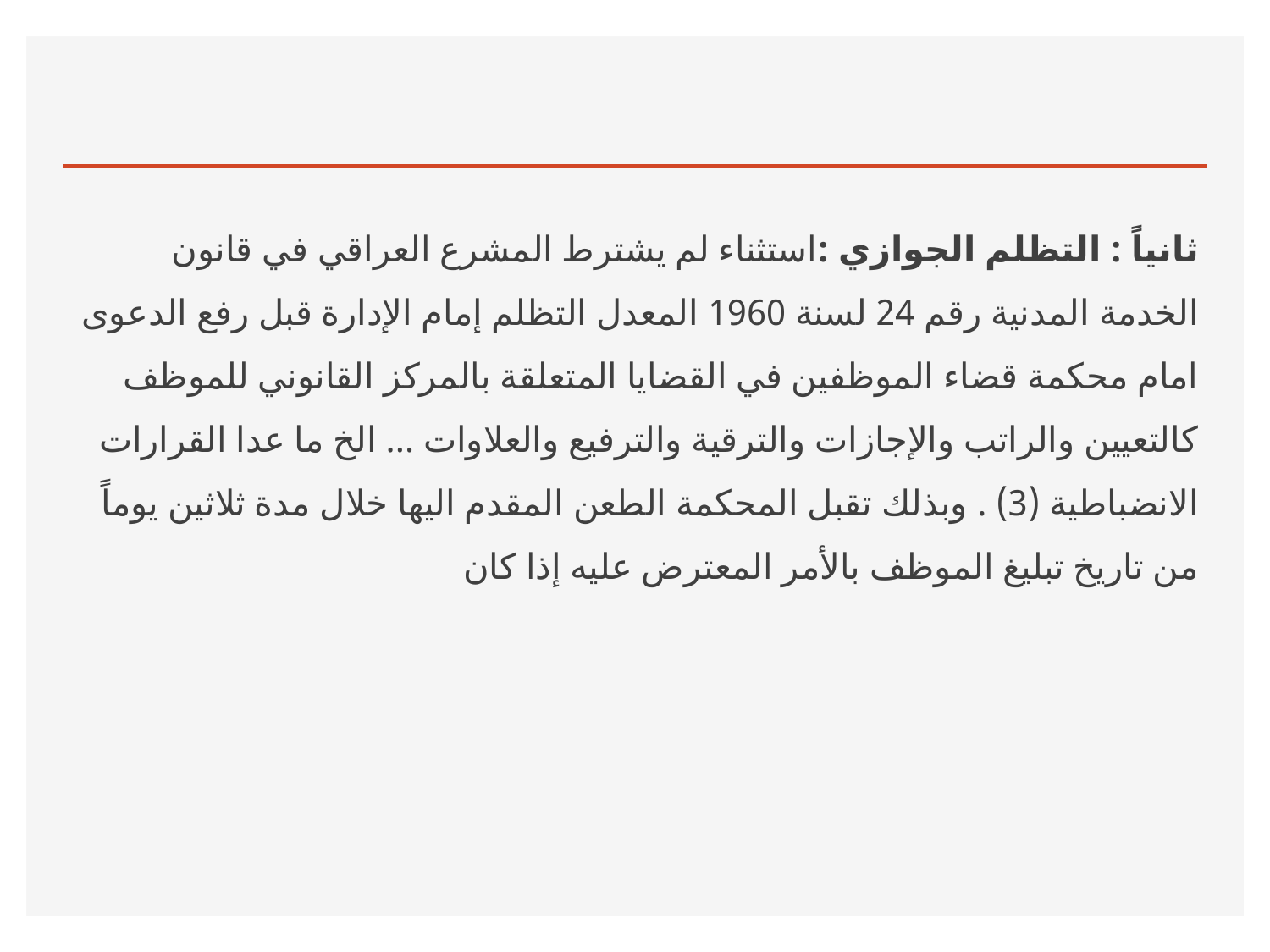

#
ثانياً : التظلم الجوازي :استثناء لم يشترط المشرع العراقي في قانون الخدمة المدنية رقم 24 لسنة 1960 المعدل التظلم إمام الإدارة قبل رفع الدعوى امام محكمة قضاء الموظفين في القضايا المتعلقة بالمركز القانوني للموظف كالتعيين والراتب والإجازات والترقية والترفيع والعلاوات ... الخ ما عدا القرارات الانضباطية (3) . وبذلك تقبل المحكمة الطعن المقدم اليها خلال مدة ثلاثين يوماً من تاريخ تبليغ الموظف بالأمر المعترض عليه إذا كان